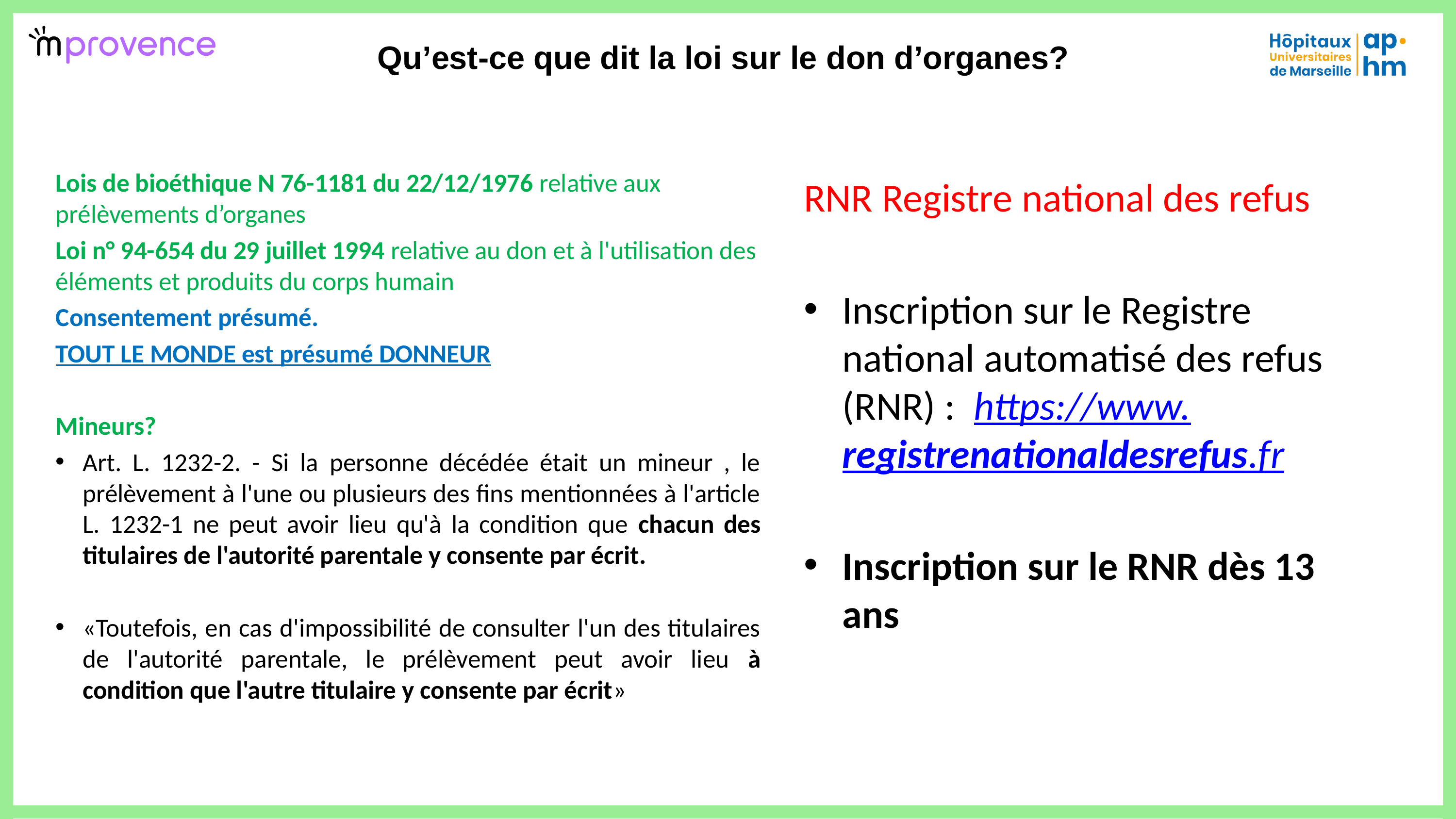

# Qu’est-ce que dit la loi sur le don d’organes?

Lois de bioéthique N 76-1181 du 22/12/1976 relative aux prélèvements d’organes
Loi n° 94-654 du 29 juillet 1994 relative au don et à l'utilisation des éléments et produits du corps humain
Consentement présumé.
TOUT LE MONDE est présumé DONNEUR

Mineurs?
Art. L. 1232-2. - Si la personne décédée était un mineur , le prélèvement à l'une ou plusieurs des fins mentionnées à l'article L. 1232-1 ne peut avoir lieu qu'à la condition que chacun des titulaires de l'autorité parentale y consente par écrit.

«Toutefois, en cas d'impossibilité de consulter l'un des titulaires de l'autorité parentale, le prélèvement peut avoir lieu à condition que l'autre titulaire y consente par écrit»

RNR Registre national des refus

Inscription sur le Registre national automatisé des refus (RNR) :  https://www.registrenationaldesrefus.fr

Inscription sur le RNR dès 13 ans